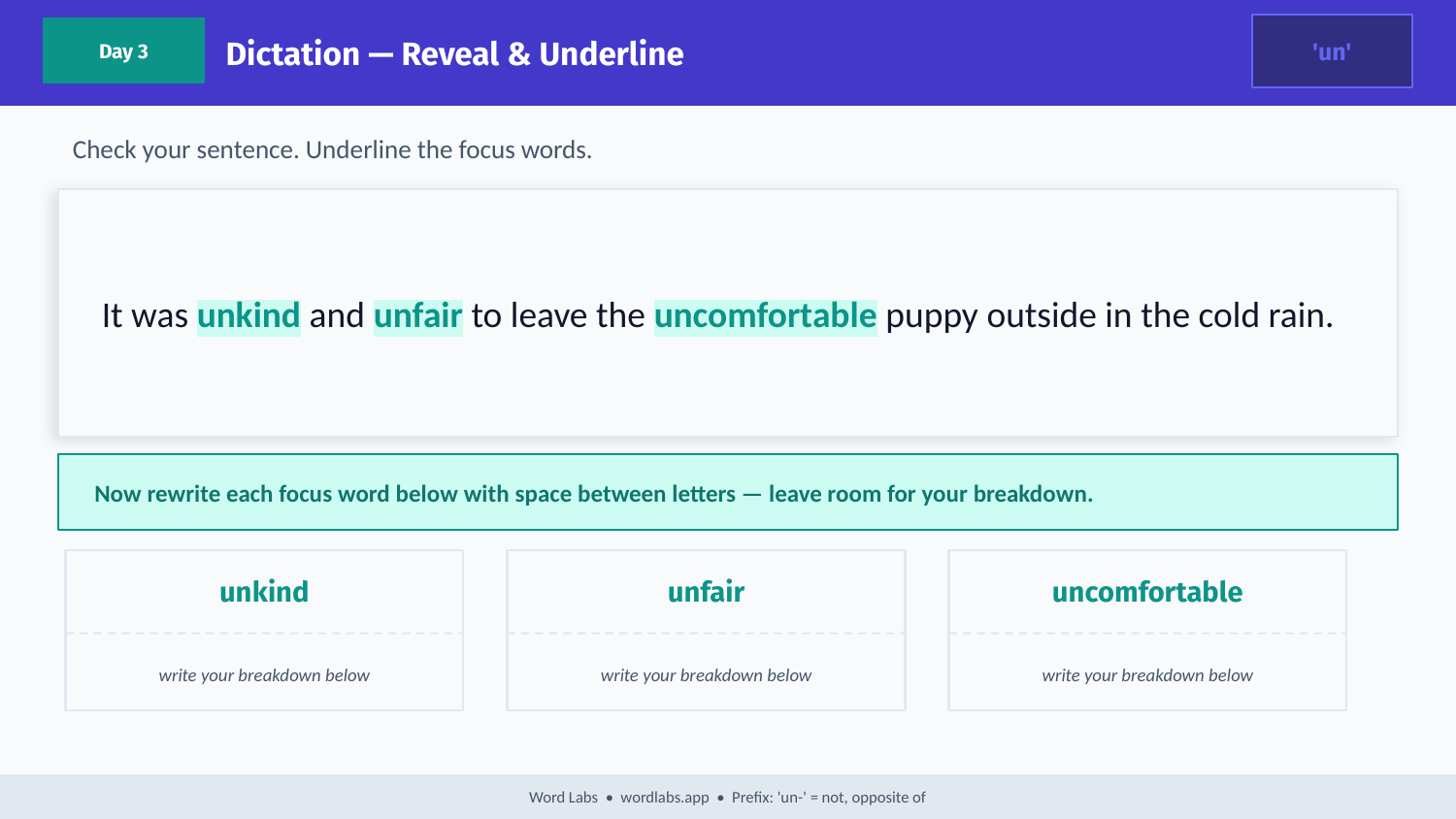

Dictation — Reveal & Underline

'un'

Day 3
Check your sentence. Underline the focus words.

It was unkind and unfair to leave the uncomfortable puppy outside in the cold rain.

Now rewrite each focus word below with space between letters — leave room for your breakdown.

unkind

unfair

uncomfortable

write your breakdown below
write your breakdown below
write your breakdown below

Word Labs  •  wordlabs.app  •  Prefix: 'un-' = not, opposite of